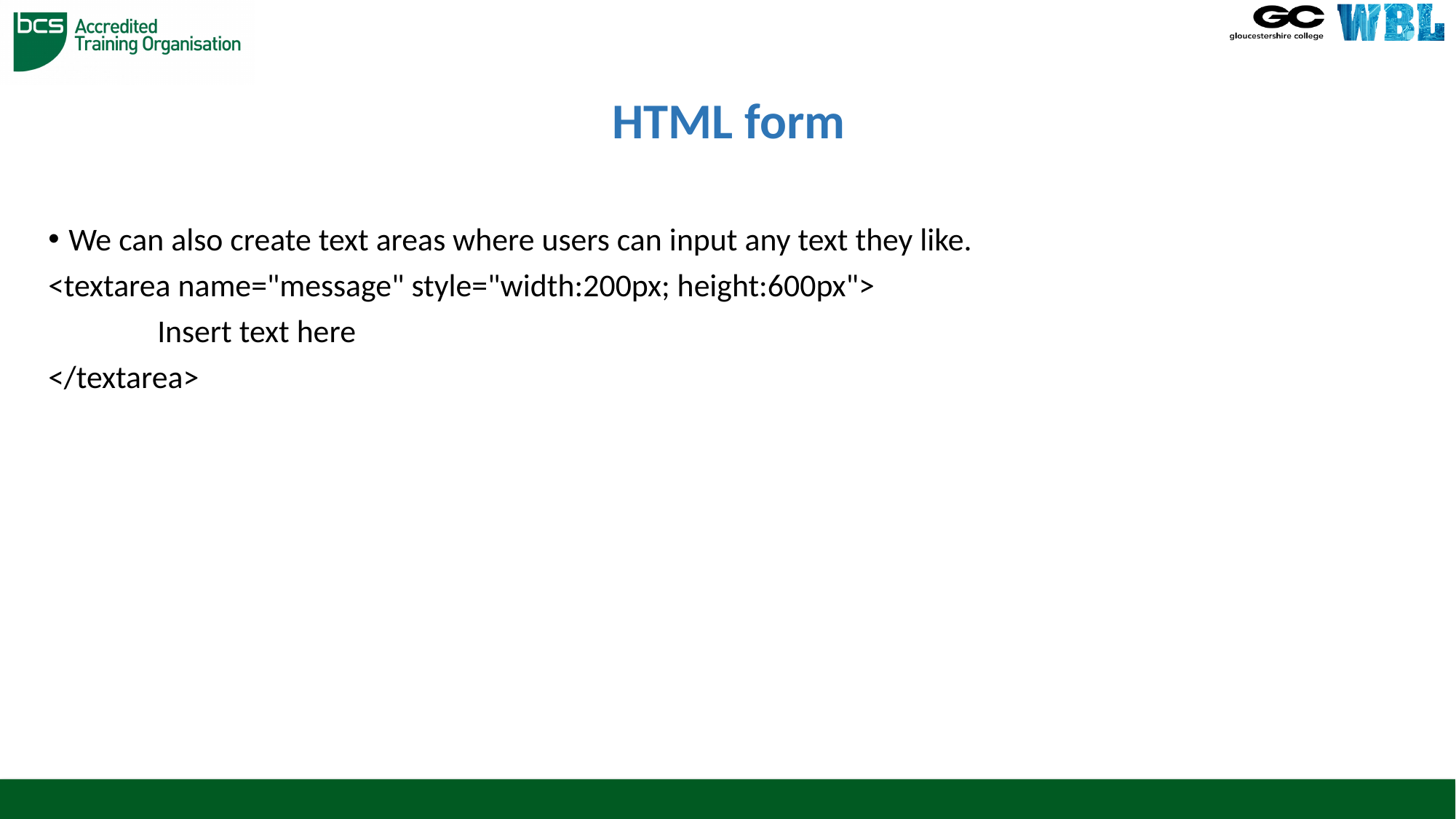

# HTML form
We can also create text areas where users can input any text they like.
<textarea name="message" style="width:200px; height:600px">
  	Insert text here
</textarea>